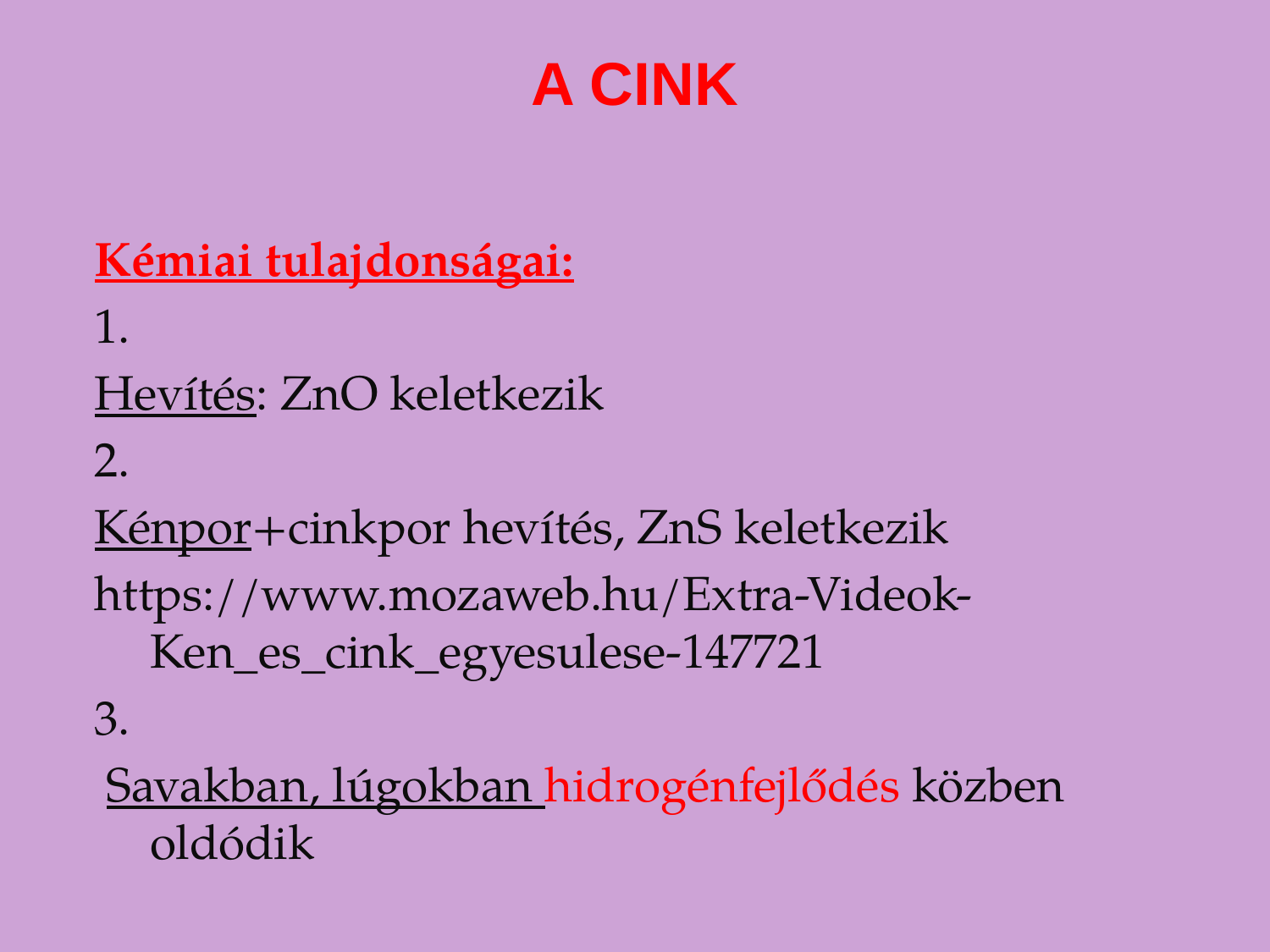

# A CINK
Kémiai tulajdonságai:
1.
Hevítés: ZnO keletkezik
2.
Kénpor+cinkpor hevítés, ZnS keletkezik
https://www.mozaweb.hu/Extra-Videok-Ken_es_cink_egyesulese-147721
3.
 Savakban, lúgokban hidrogénfejlődés közben oldódik